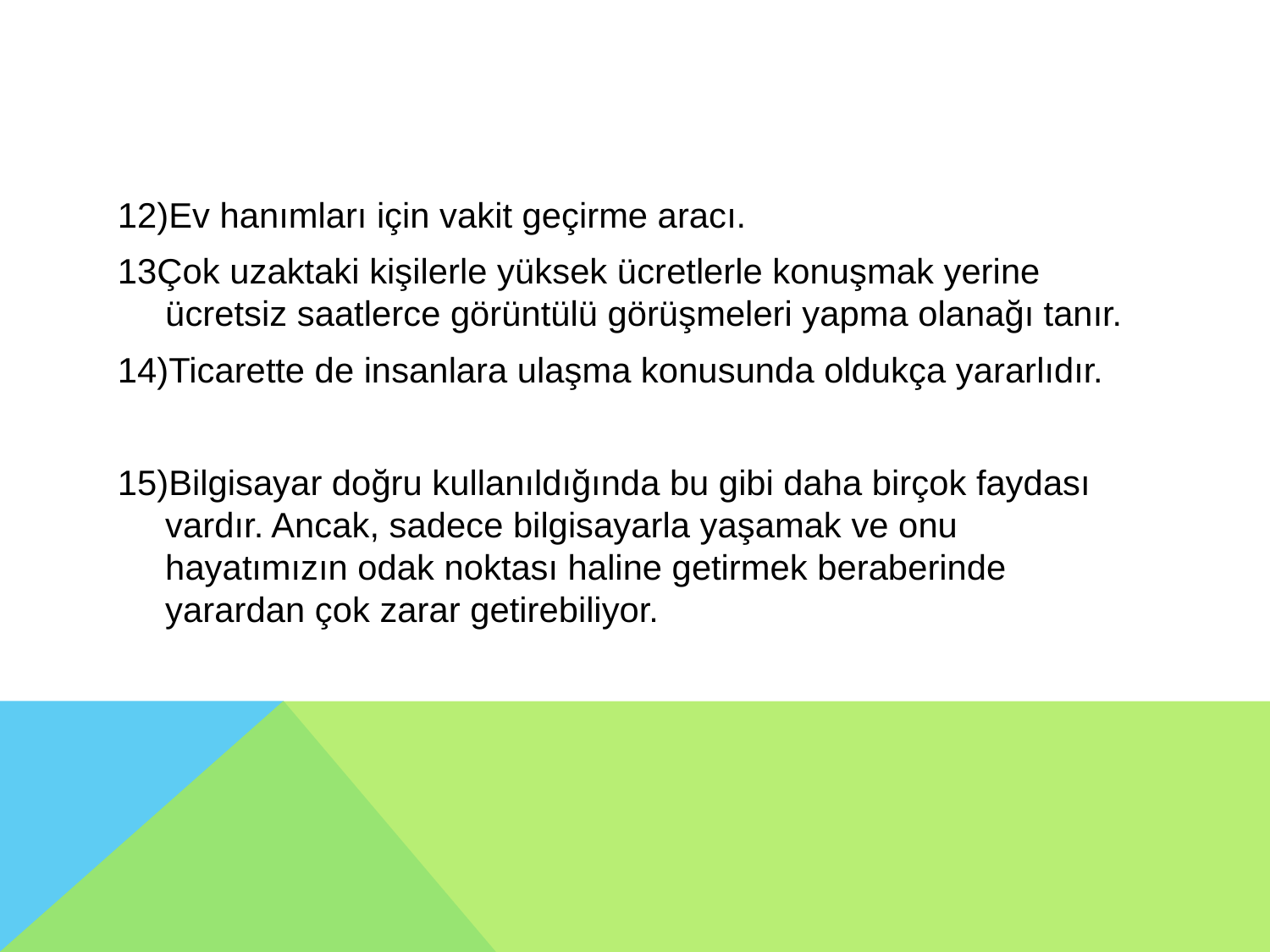

#
12)Ev hanımları için vakit geçirme aracı.
13Çok uzaktaki kişilerle yüksek ücretlerle konuşmak yerine ücretsiz saatlerce görüntülü görüşmeleri yapma olanağı tanır.
14)Ticarette de insanlara ulaşma konusunda oldukça yararlıdır.

15)Bilgisayar doğru kullanıldığında bu gibi daha birçok faydası vardır. Ancak, sadece bilgisayarla yaşamak ve onu hayatımızın odak noktası haline getirmek beraberinde yarardan çok zarar getirebiliyor.